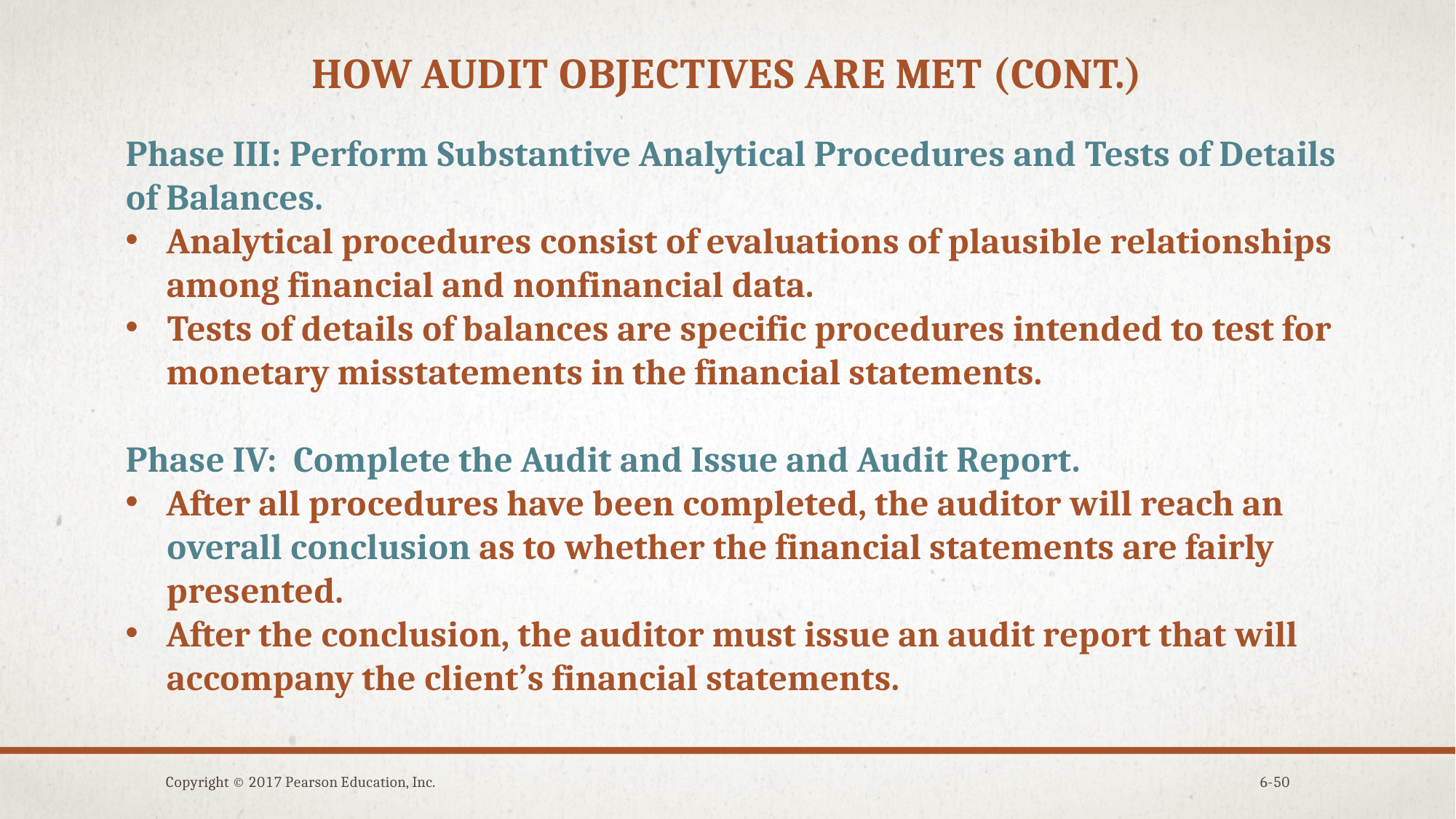

# How audit objectives are met (cont.)
Phase III: Perform Substantive Analytical Procedures and Tests of Details of Balances.
Analytical procedures consist of evaluations of plausible relationships among financial and nonfinancial data.
Tests of details of balances are specific procedures intended to test for monetary misstatements in the financial statements.

Phase IV:  Complete the Audit and Issue and Audit Report.
After all procedures have been completed, the auditor will reach an overall conclusion as to whether the financial statements are fairly presented.
After the conclusion, the auditor must issue an audit report that will accompany the client’s financial statements.

Copyright © 2017 Pearson Education, Inc.
6-50